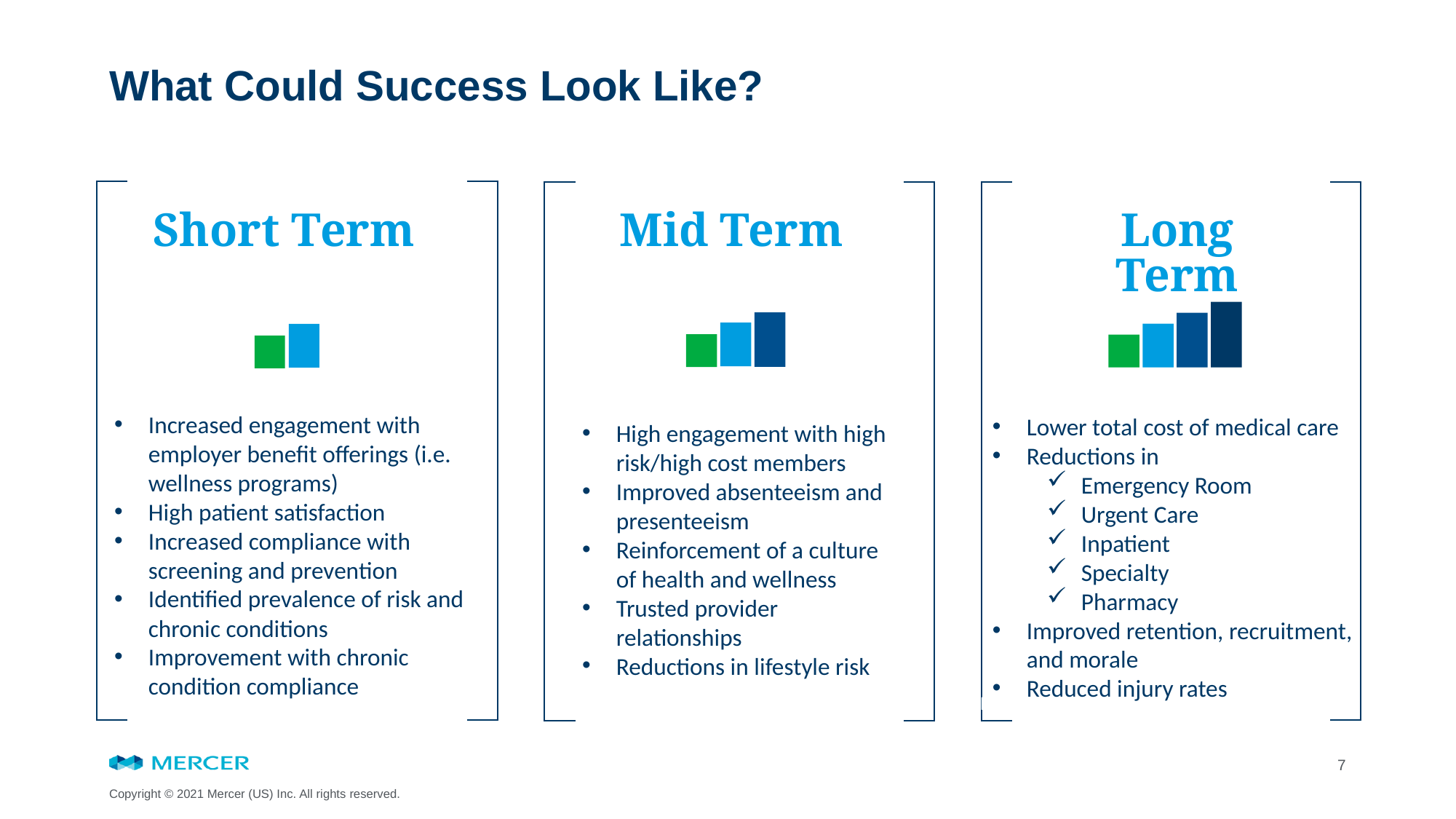

# What Could Success Look Like?

Short Term
Long Term
Mid Term

Increased engagement with employer benefit offerings (i.e. wellness programs)
High patient satisfaction
Increased compliance with screening and prevention
Identified prevalence of risk and chronic conditions
Improvement with chronic condition compliance

Lower total cost of medical care
Reductions in
Emergency Room
Urgent Care
Inpatient
Specialty
Pharmacy
Improved retention, recruitment, and morale
Reduced injury rates

High engagement with high risk/high cost members
Improved absenteeism and presenteeism
Reinforcement of a culture of health and wellness
Trusted provider relationships
Reductions in lifestyle risk

Lagging Indicators